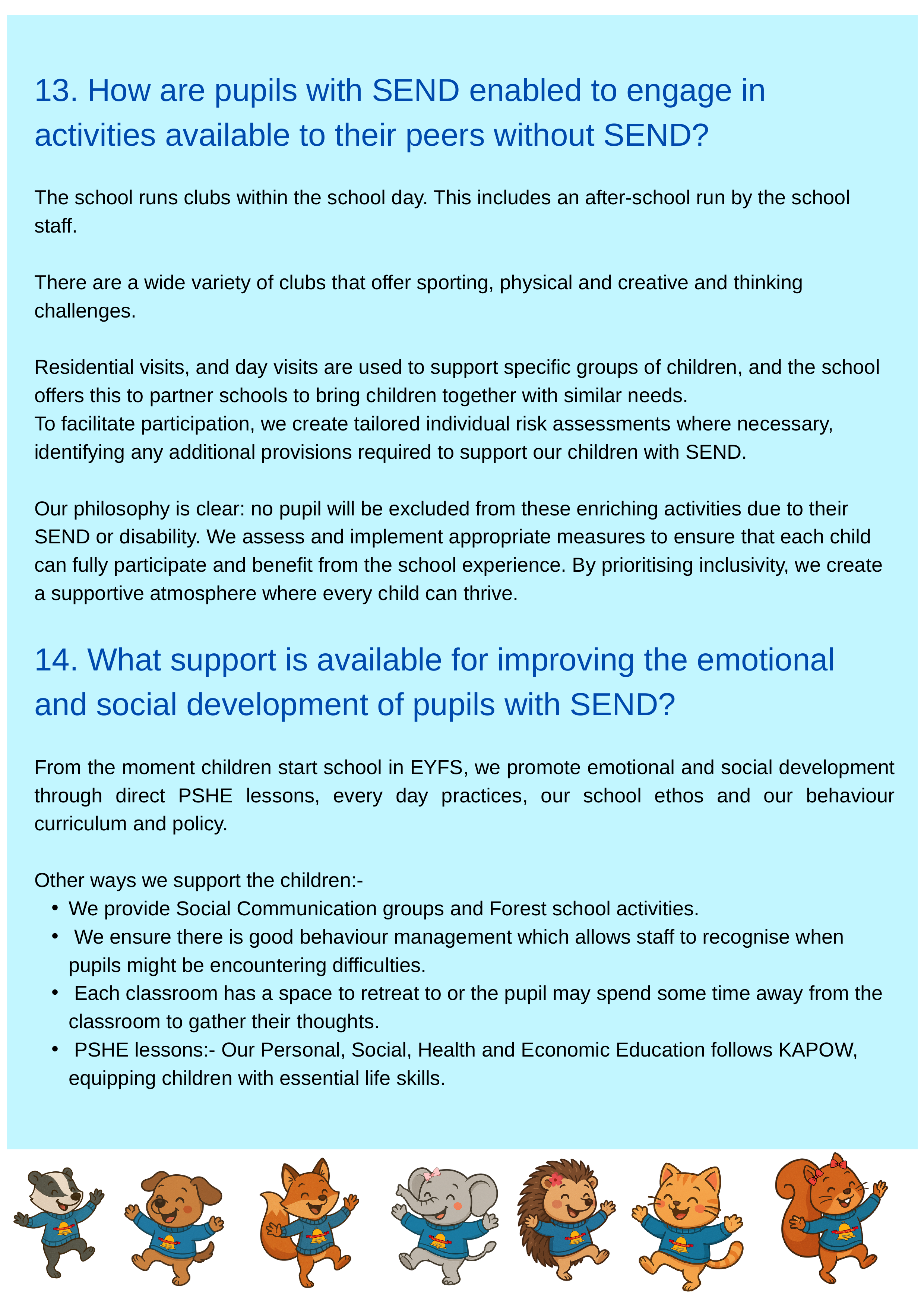

13. How are pupils with SEND enabled to engage in activities available to their peers without SEND?

The school runs clubs within the school day. This includes an after-school run by the school staff.

There are a wide variety of clubs that offer sporting, physical and creative and thinking challenges.

Residential visits, and day visits are used to support specific groups of children, and the school offers this to partner schools to bring children together with similar needs.
To facilitate participation, we create tailored individual risk assessments where necessary, identifying any additional provisions required to support our children with SEND.

Our philosophy is clear: no pupil will be excluded from these enriching activities due to their SEND or disability. We assess and implement appropriate measures to ensure that each child can fully participate and benefit from the school experience. By prioritising inclusivity, we create a supportive atmosphere where every child can thrive.

14. What support is available for improving the emotional and social development of pupils with SEND?

From the moment children start school in EYFS, we promote emotional and social development through direct PSHE lessons, every day practices, our school ethos and our behaviour curriculum and policy.

Other ways we support the children:-
We provide Social Communication groups and Forest school activities.
 We ensure there is good behaviour management which allows staff to recognise when pupils might be encountering difficulties.
 Each classroom has a space to retreat to or the pupil may spend some time away from the classroom to gather their thoughts.
 PSHE lessons:- Our Personal, Social, Health and Economic Education follows KAPOW, equipping children with essential life skills.